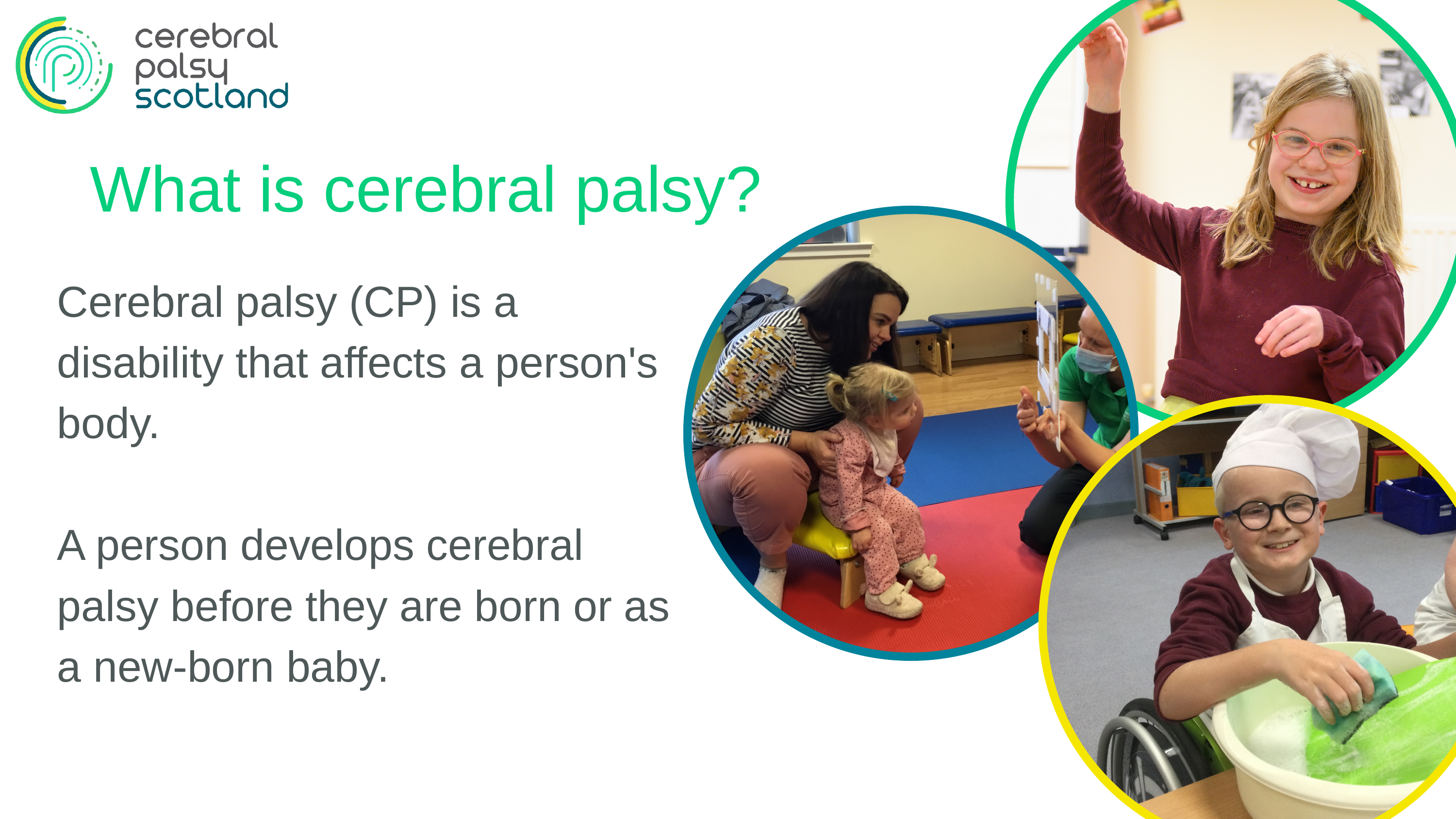

What is cerebral palsy?

Cerebral palsy (CP) is a disability that affects a person's body.

A person develops cerebral palsy before they are born or as a new-born baby.